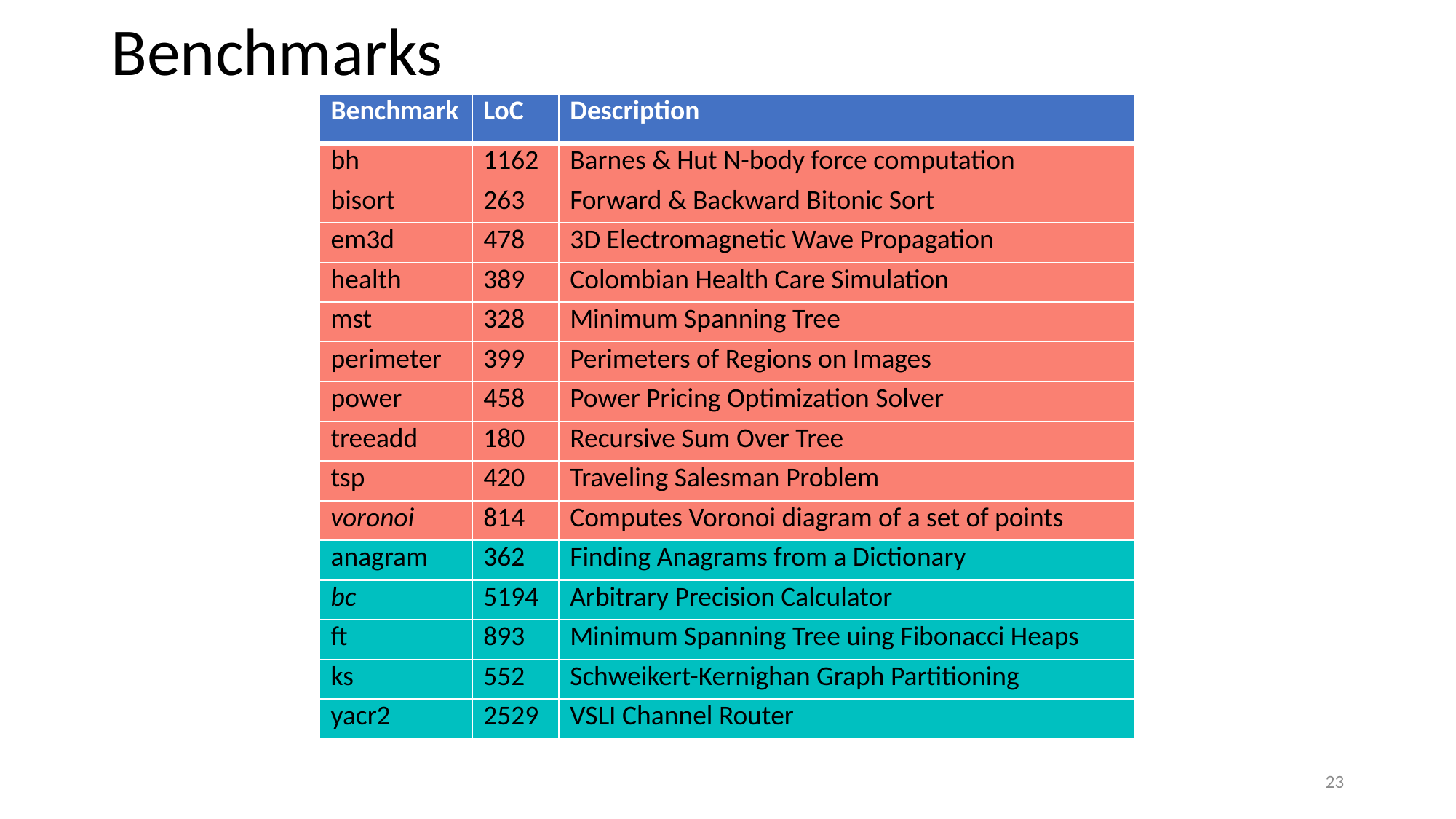

# Benchmarks
| Benchmark | LoC | Description |
| --- | --- | --- |
| bh | 1162 | Barnes & Hut N-body force computation |
| bisort | 263 | Forward & Backward Bitonic Sort |
| em3d | 478 | 3D Electromagnetic Wave Propagation |
| health | 389 | Colombian Health Care Simulation |
| mst | 328 | Minimum Spanning Tree |
| perimeter | 399 | Perimeters of Regions on Images |
| power | 458 | Power Pricing Optimization Solver |
| treeadd | 180 | Recursive Sum Over Tree |
| tsp | 420 | Traveling Salesman Problem |
| voronoi | 814 | Computes Voronoi diagram of a set of points |
| anagram | 362 | Finding Anagrams from a Dictionary |
| bc | 5194 | Arbitrary Precision Calculator |
| ft | 893 | Minimum Spanning Tree uing Fibonacci Heaps |
| ks | 552 | Schweikert-Kernighan Graph Partitioning |
| yacr2 | 2529 | VSLI Channel Router |
23